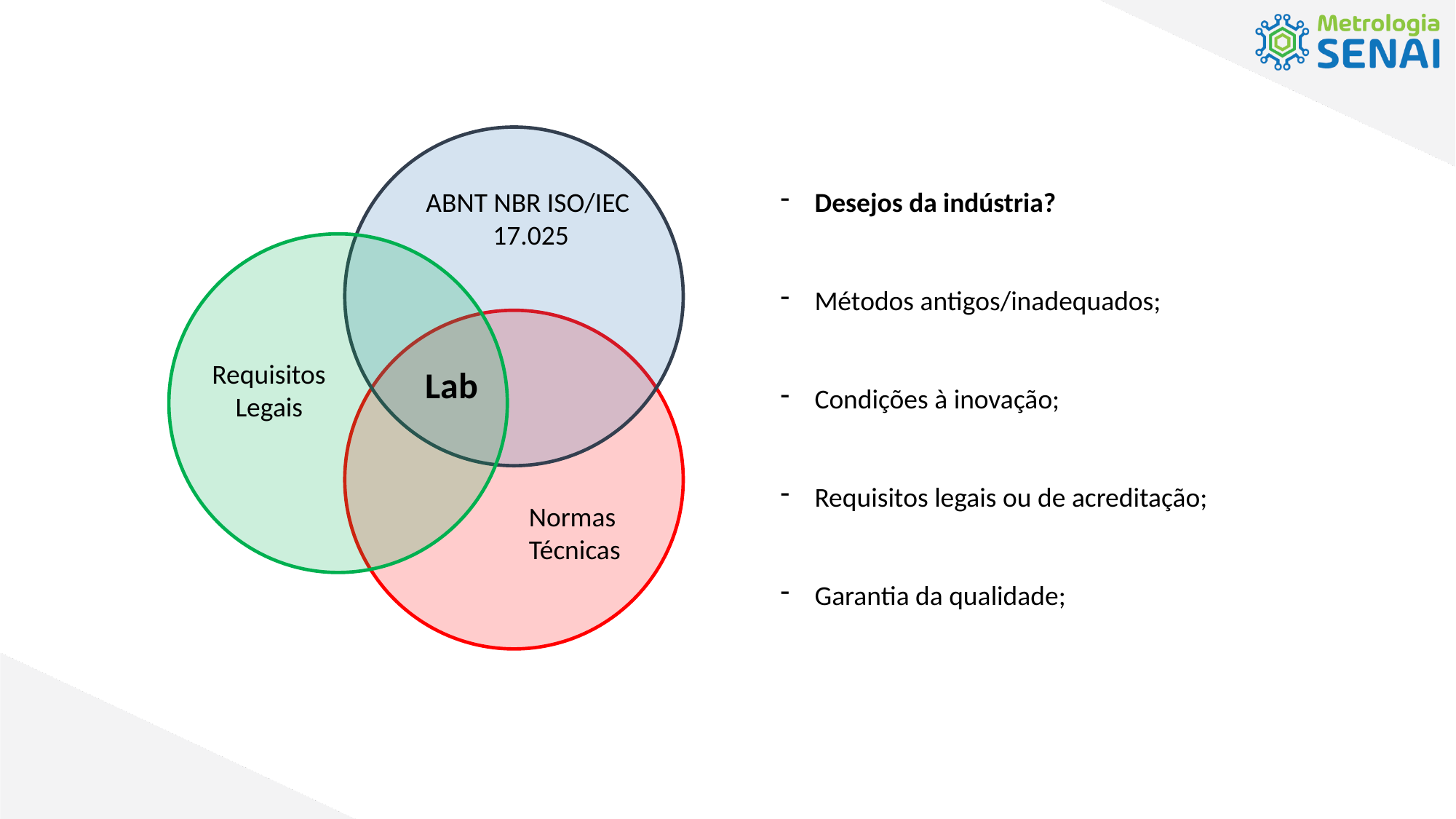

ABNT NBR ISO/IEC
 17.025

Requisitos
Legais
Lab
Normas
Técnicas
Desejos da indústria?

Métodos antigos/inadequados;

Condições à inovação;

Requisitos legais ou de acreditação;

Garantia da qualidade;